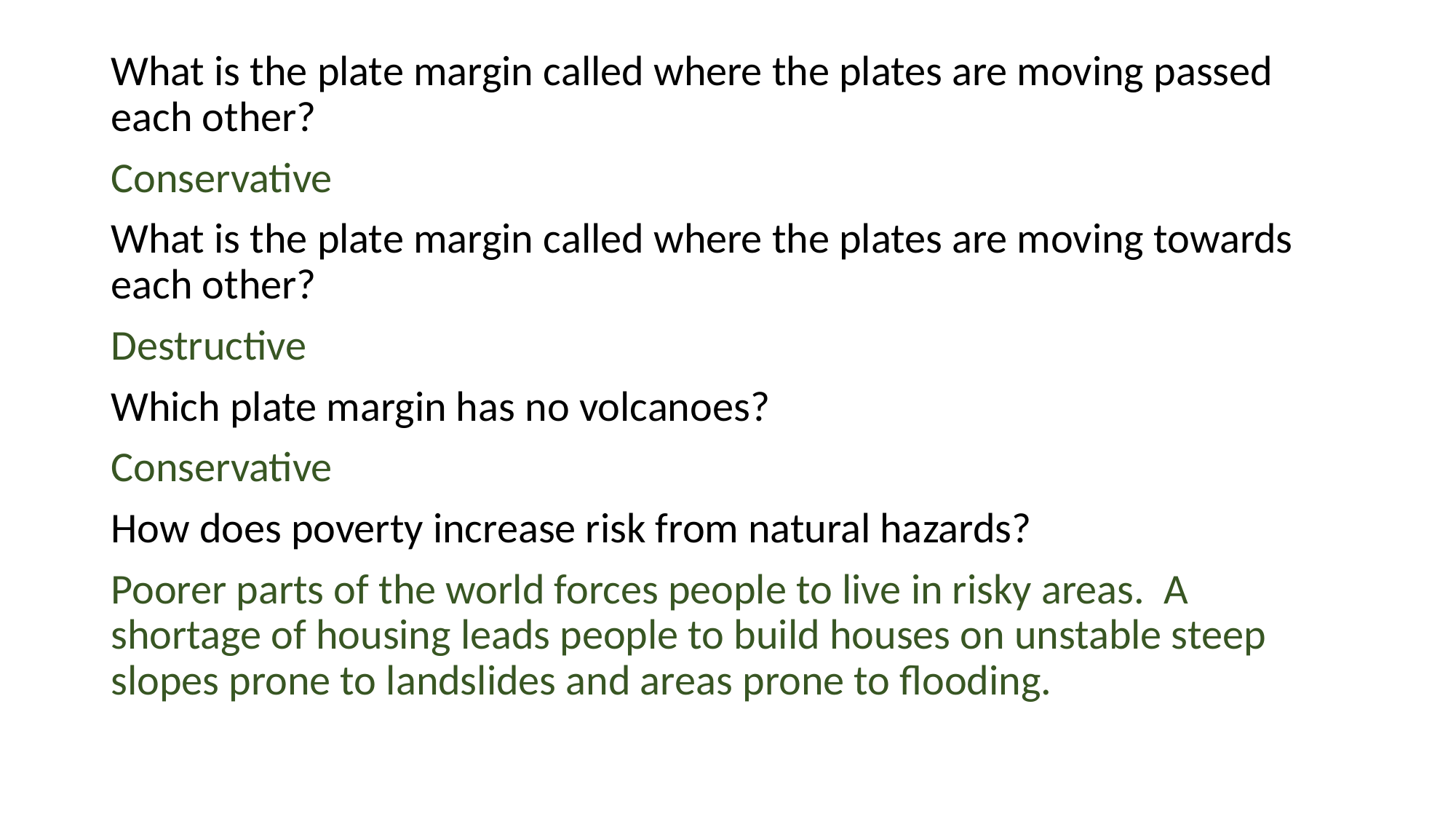

#
What is the plate margin called where the plates are moving passed each other?
Conservative
What is the plate margin called where the plates are moving towards each other?
Destructive
Which plate margin has no volcanoes?
Conservative
How does poverty increase risk from natural hazards?
Poorer parts of the world forces people to live in risky areas.  A shortage of housing leads people to build houses on unstable steep slopes prone to landslides and areas prone to flooding.